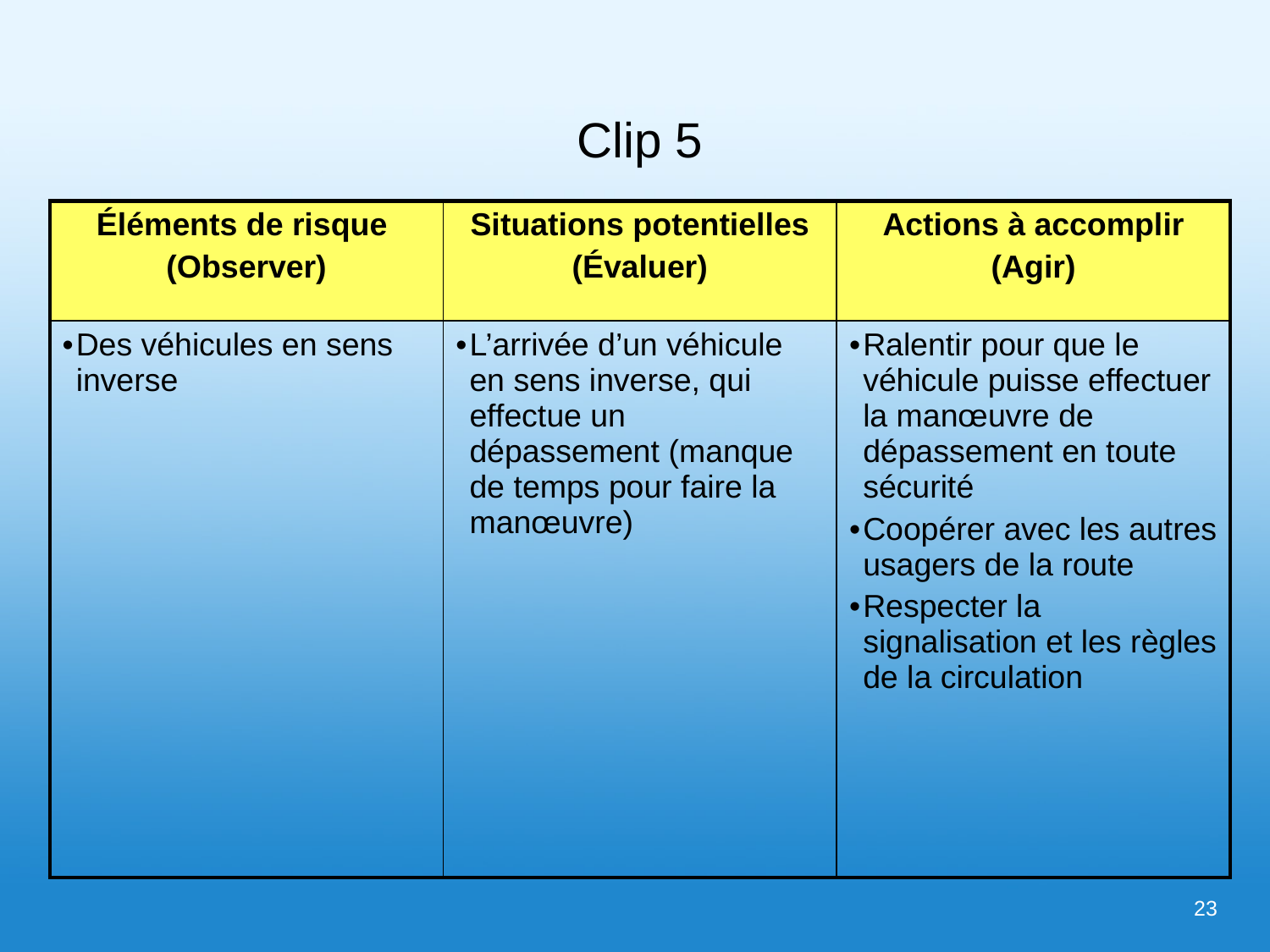

# Clip 5
| Éléments de risque (Observer) | Situations potentielles (Évaluer) | Actions à accomplir (Agir) |
| --- | --- | --- |
| Des véhicules en sens inverse | L’arrivée d’un véhicule en sens inverse, qui effectue un dépassement (manque de temps pour faire la manœuvre) | Ralentir pour que le véhicule puisse effectuer la manœuvre de dépassement en toute sécurité Coopérer avec les autres usagers de la route Respecter la signalisation et les règles de la circulation |
23